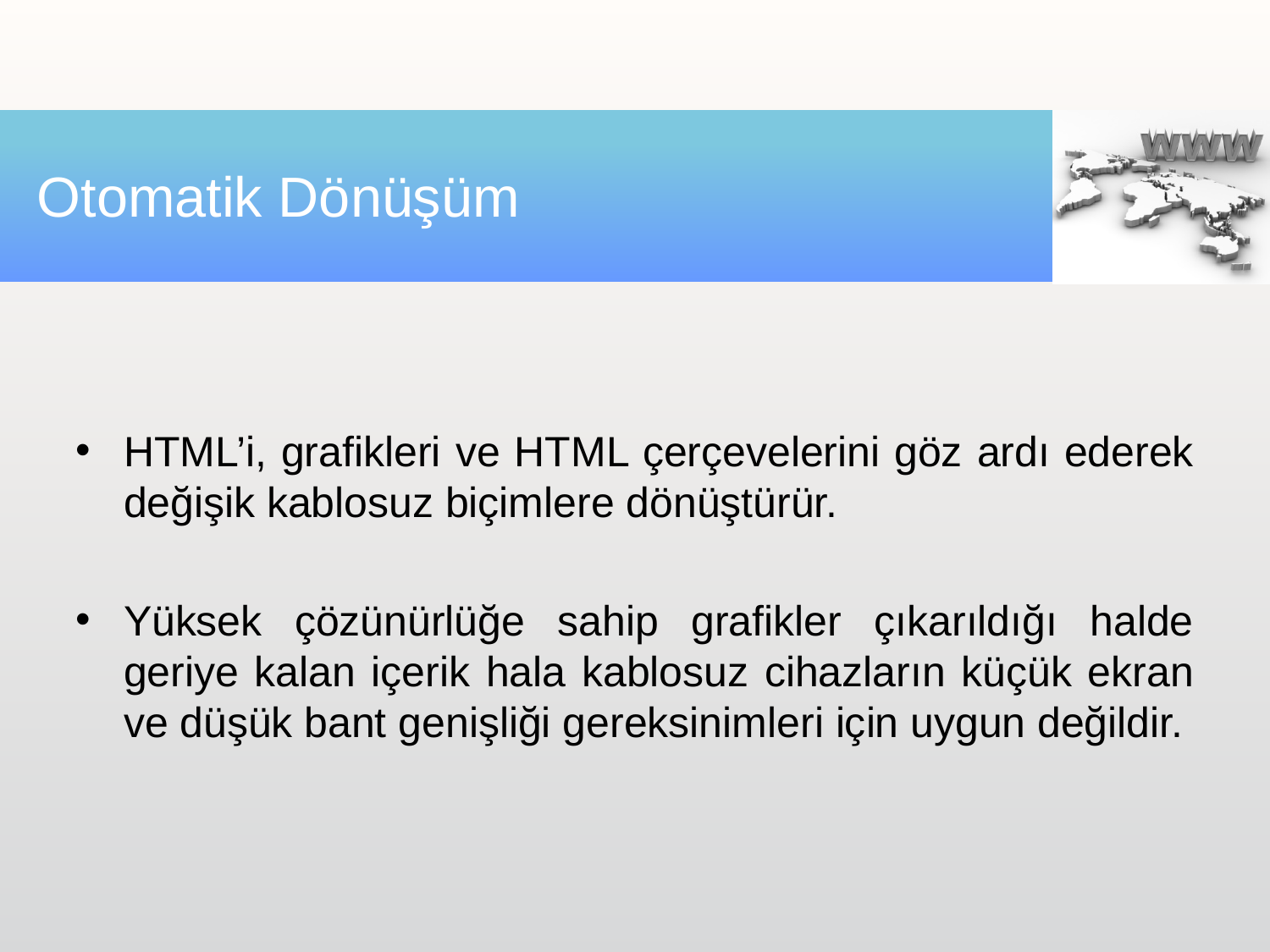

# Otomatik Dönüşüm
HTML’i, grafikleri ve HTML çerçevelerini göz ardı ederek değişik kablosuz biçimlere dönüştürür.

Yüksek çözünürlüğe sahip grafikler çıkarıldığı halde geriye kalan içerik hala kablosuz cihazların küçük ekran ve düşük bant genişliği gereksinimleri için uygun değildir.